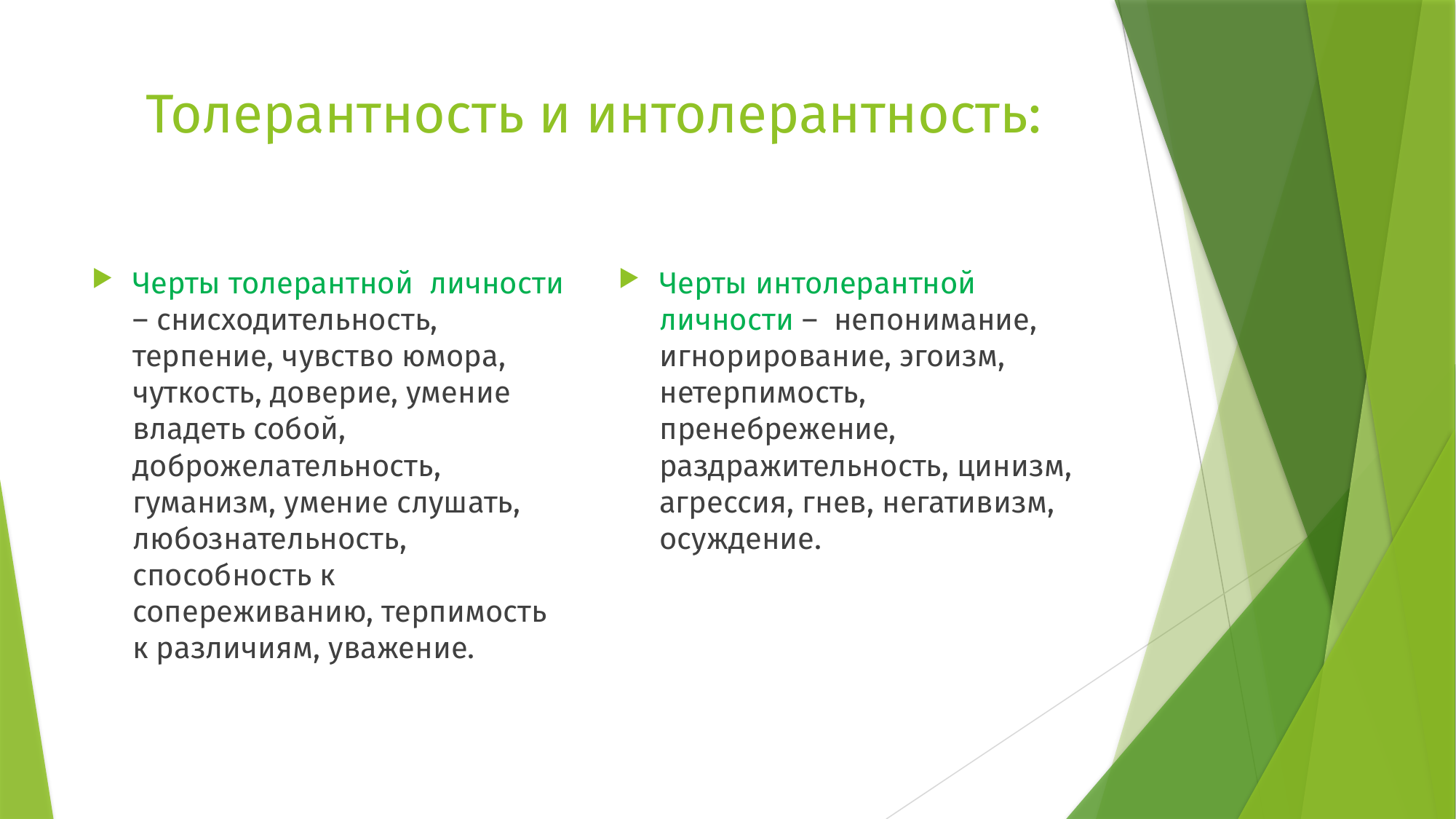

# Толерантность и интолерантность:
Черты толерантной  личности – снисходительность, терпение, чувство юмора, чуткость, доверие, умение владеть собой, доброжелательность,  гуманизм, умение слушать, любознательность, способность к сопереживанию, терпимость к различиям, уважение.
Черты интолерантной личности –  непонимание,  игнорирование, эгоизм, нетерпимость,  пренебрежение, раздражительность, цинизм,  агрессия, гнев, негативизм, осуждение.